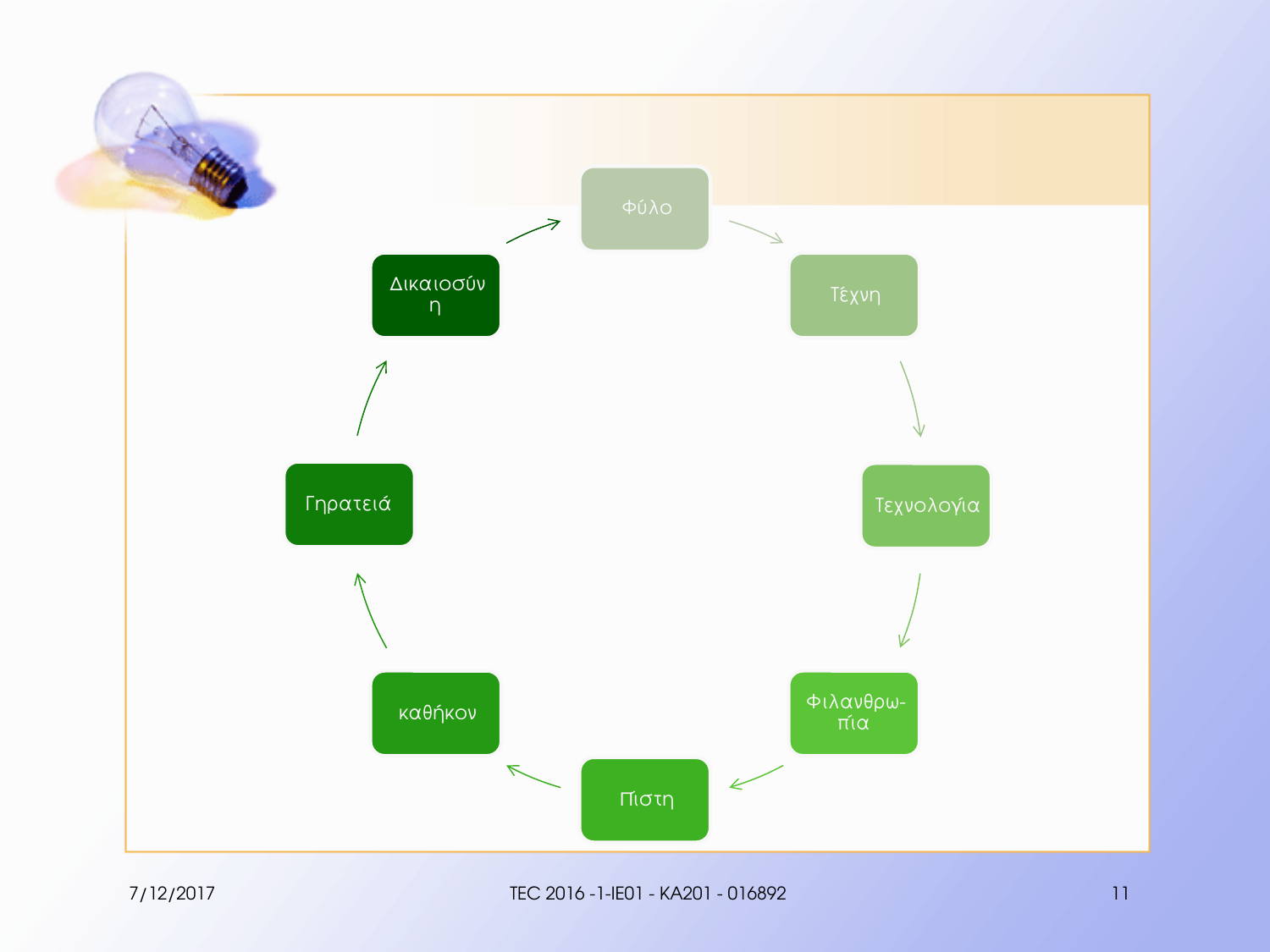

Φύλο
Τέχνη
Τεχνολογία
Φιλανθρω-πία
Πίστη
καθήκον
Γηρατειά
Δικαιοσύνη
7/12/2017
TEC 2016 -1-IE01 - KA201 - 016892
11